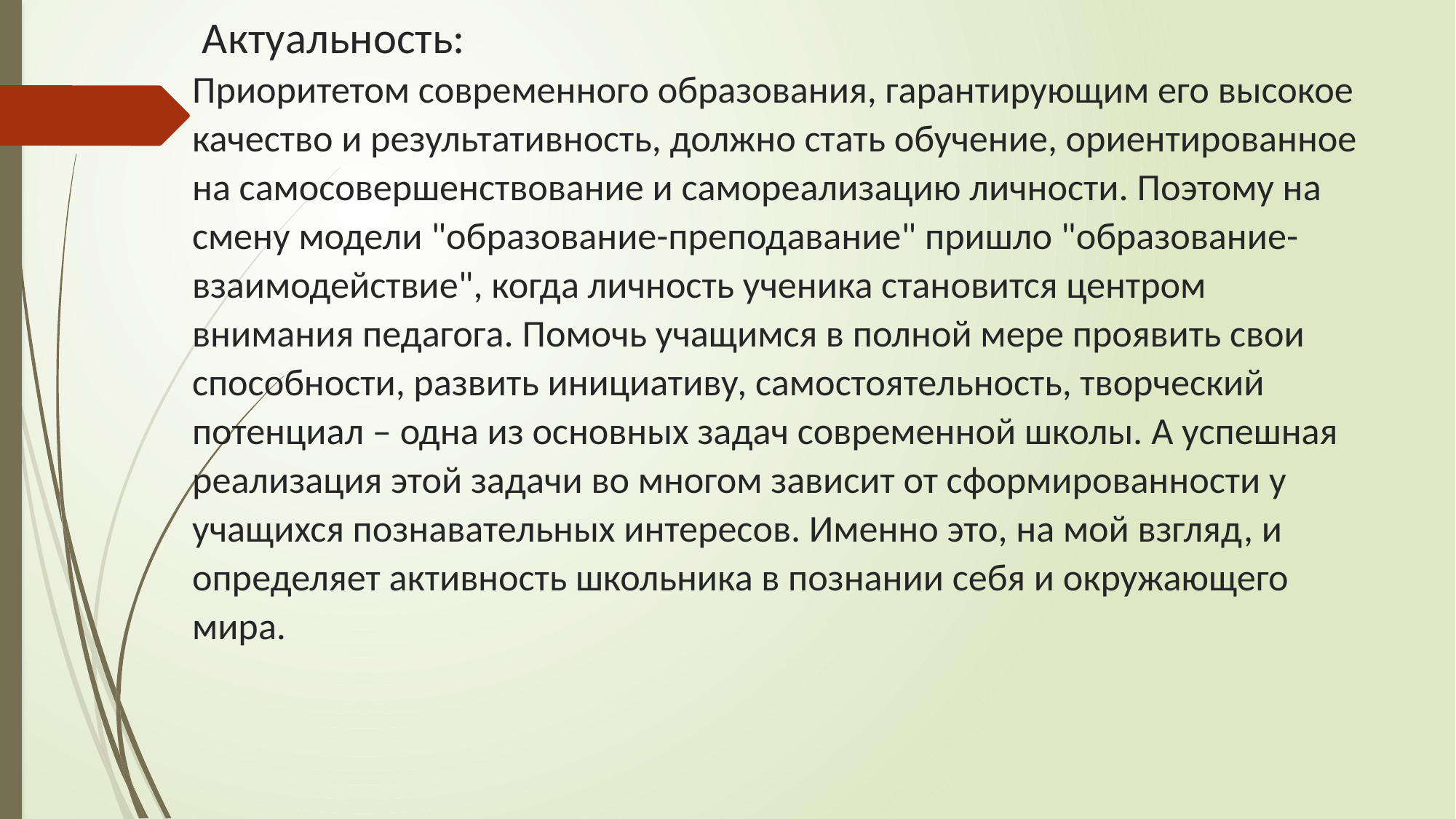

# Актуальность: Приоритетом современного образования, гарантирующим его высокое качество и результативность, должно стать обучение, ориентированное на самосовершенствование и самореализацию личности. Поэтому на смену модели "образование-преподавание" пришло "образование-взаимодействие", когда личность ученика становится центром внимания педагога. Помочь учащимся в полной мере проявить свои способности, развить инициативу, самостоятельность, творческий потенциал – одна из основных задач современной школы. А успешная реализация этой задачи во многом зависит от сформированности у учащихся познавательных интересов. Именно это, на мой взгляд, и определяет активность школьника в познании себя и окружающего мира.